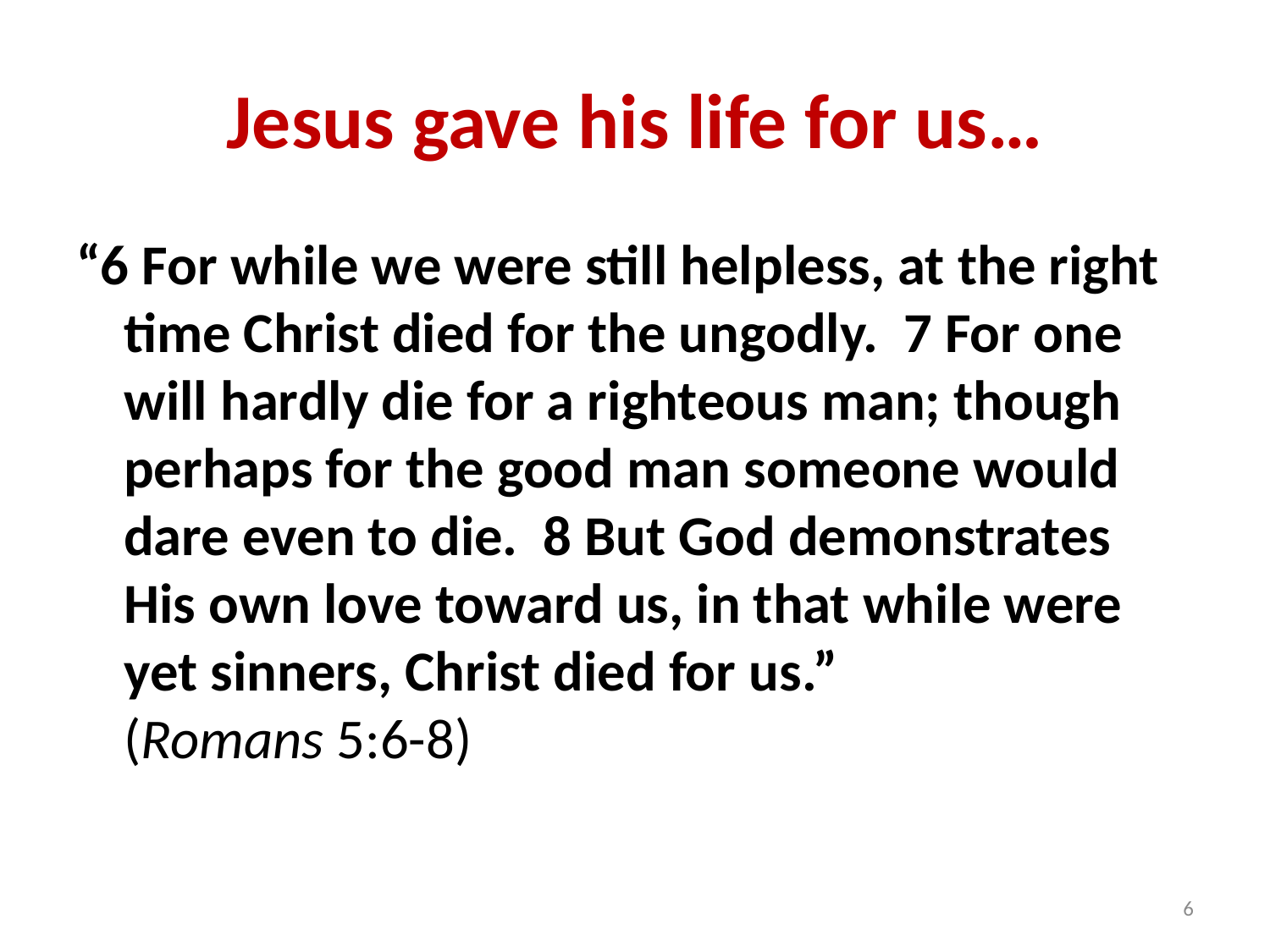

# Jesus gave his life for us…
“6 For while we were still helpless, at the right time Christ died for the ungodly.  7 For one will hardly die for a righteous man; though perhaps for the good man someone would dare even to die.  8 But God demonstrates His own love toward us, in that while were  yet sinners, Christ died for us.”             (Romans 5:6-8)
6